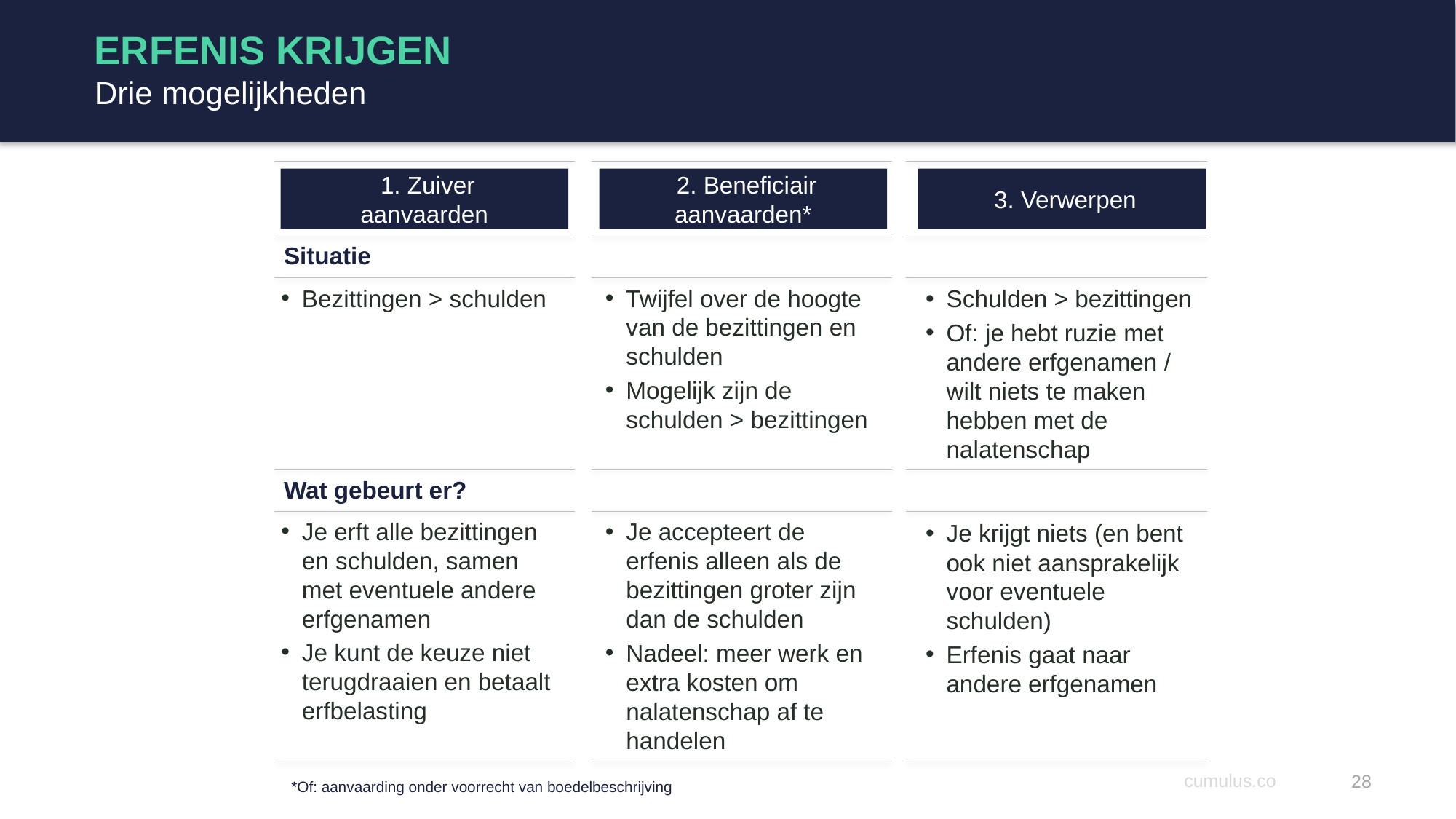

# ERFENIS KRIJGEN Drie mogelijkheden
 1. Zuiver
aanvaarden
 2. Beneficiair
aanvaarden*
 3. Verwerpen
Situatie
Twijfel over de hoogte van de bezittingen en schulden
Mogelijk zijn de schulden > bezittingen
Bezittingen > schulden
Schulden > bezittingen
Of: je hebt ruzie met andere erfgenamen / wilt niets te maken hebben met de nalatenschap
Wat gebeurt er?
Je erft alle bezittingen en schulden, samen met eventuele andere erfgenamen
Je kunt de keuze niet terugdraaien en betaalt erfbelasting
Je accepteert de erfenis alleen als de bezittingen groter zijn dan de schulden
Nadeel: meer werk en extra kosten om nalatenschap af te handelen
Je krijgt niets (en bent ook niet aansprakelijk voor eventuele schulden)
Erfenis gaat naar andere erfgenamen
28
*Of: aanvaarding onder voorrecht van boedelbeschrijving